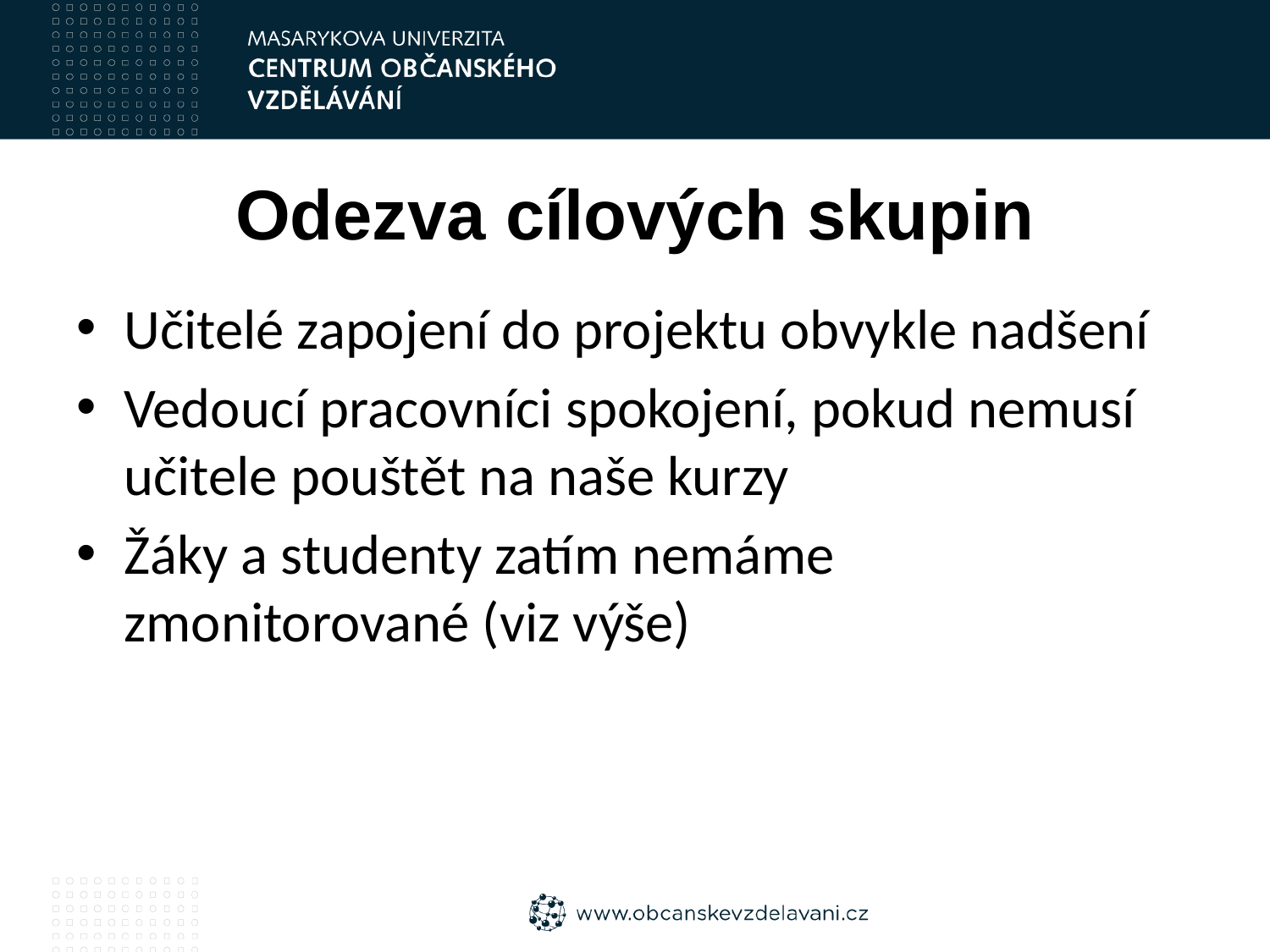

# Odezva cílových skupin
Učitelé zapojení do projektu obvykle nadšení
Vedoucí pracovníci spokojení, pokud nemusí učitele pouštět na naše kurzy
Žáky a studenty zatím nemáme zmonitorované (viz výše)